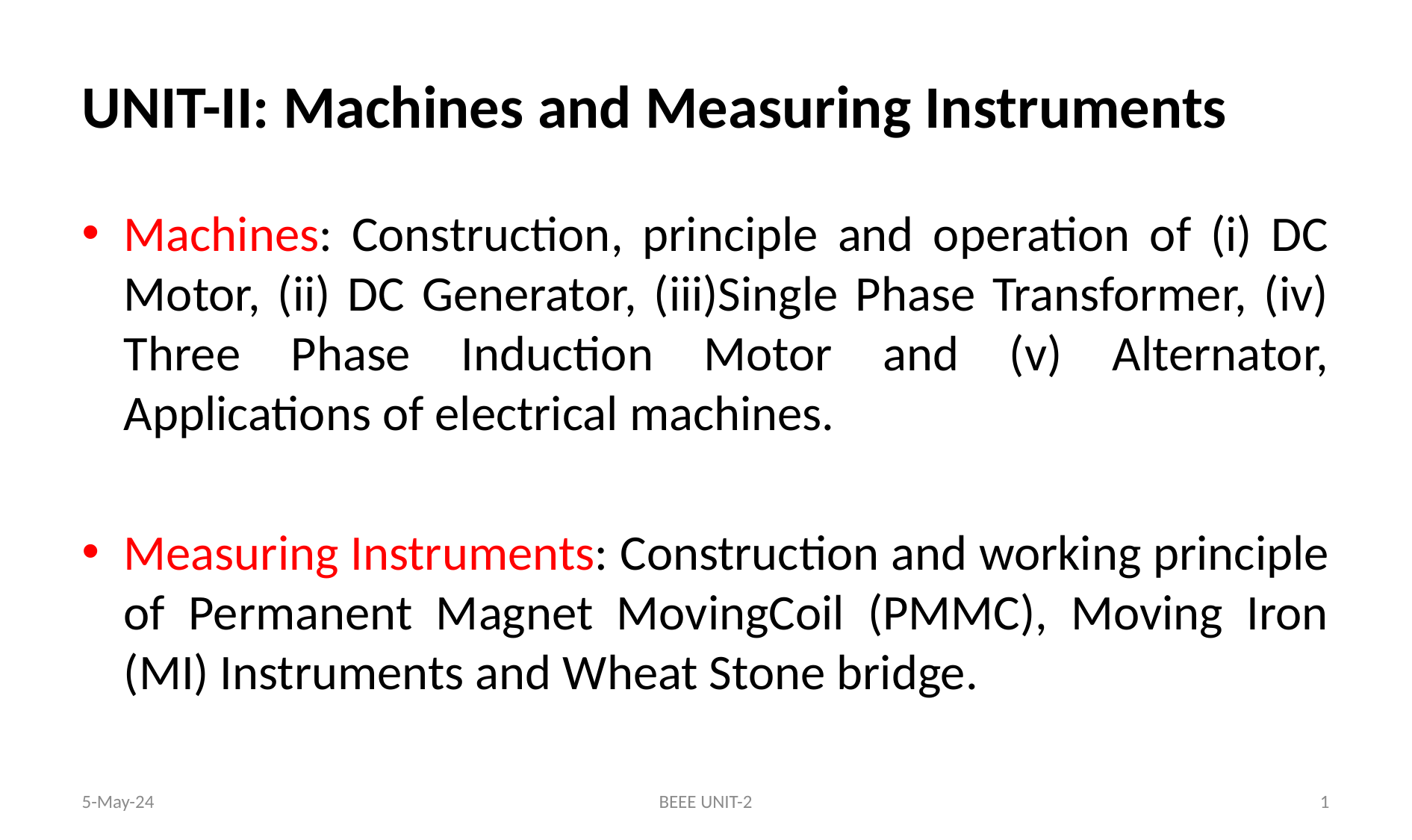

# UNIT-II: Machines and Measuring Instruments
Machines: Construction, principle and operation of (i) DC Motor, (ii) DC Generator, (iii)Single Phase Transformer, (iv) Three Phase Induction Motor and (v) Alternator, Applications of electrical machines.

Measuring Instruments: Construction and working principle of Permanent Magnet MovingCoil (PMMC), Moving Iron (MI) Instruments and Wheat Stone bridge.
5-May-24
BEEE UNIT-2
1